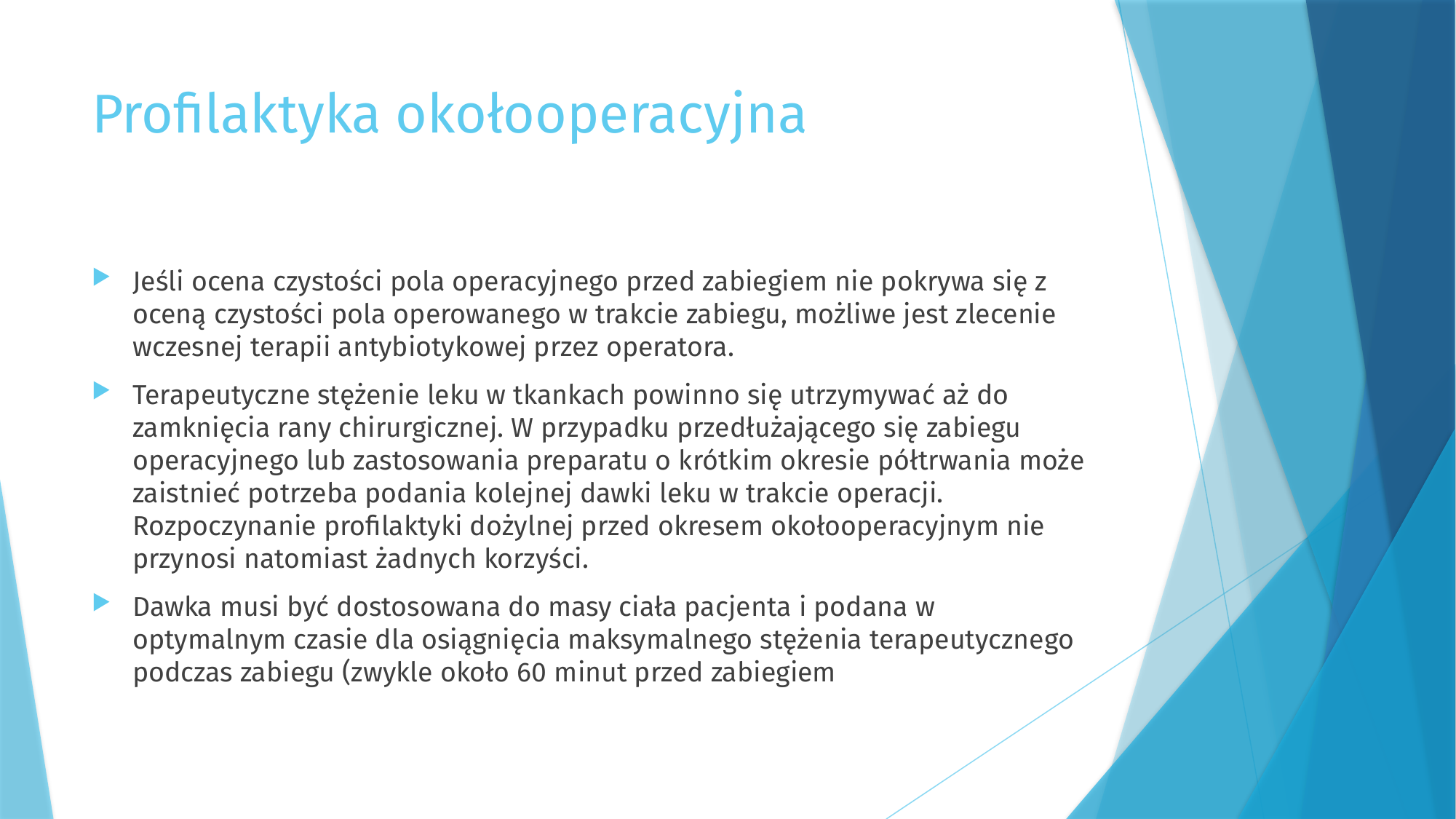

# Profilaktyka okołooperacyjna
Jeśli ocena czystości pola operacyjnego przed zabiegiem nie pokrywa się z oceną czystości pola operowanego w trakcie zabiegu, możliwe jest zlecenie wczesnej terapii antybiotykowej przez operatora.
Terapeutyczne stężenie leku w tkankach powinno się utrzymywać aż do zamknięcia rany chirurgicznej. W przypadku przedłużającego się zabiegu operacyjnego lub zastosowania preparatu o krótkim okresie półtrwania może zaistnieć potrzeba podania kolejnej dawki leku w trakcie operacji. Rozpoczynanie profilaktyki dożylnej przed okresem okołooperacyjnym nie przynosi natomiast żadnych korzyści.
Dawka musi być dostosowana do masy ciała pacjenta i podana w optymalnym czasie dla osiągnięcia maksymalnego stężenia terapeutycznego podczas zabiegu (zwykle około 60 minut przed zabiegiem